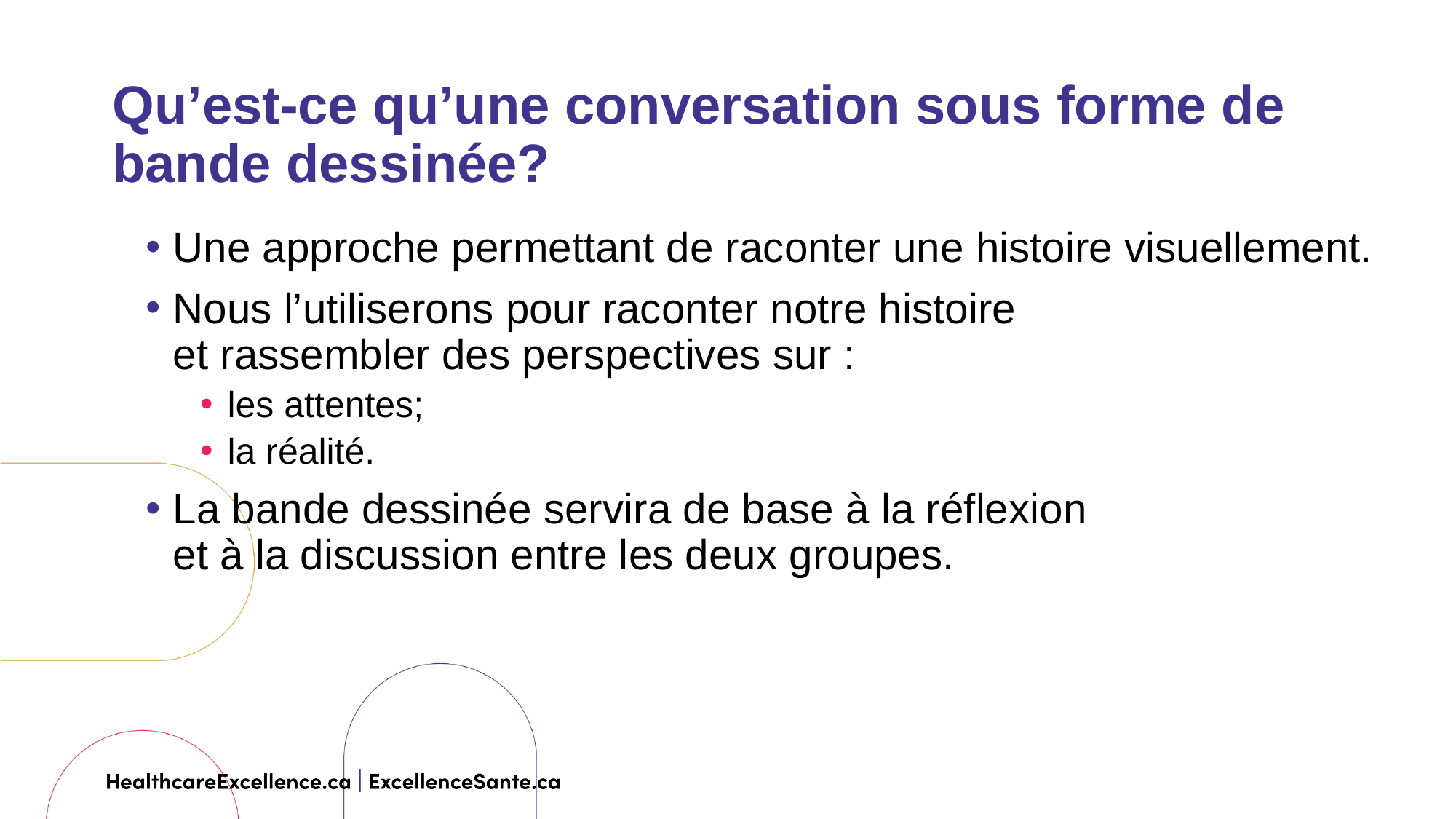

Qu’est-ce qu’une conversation sous forme de bande dessinée?
Une approche permettant de raconter une histoire visuellement.
Nous l’utiliserons pour raconter notre histoire
et rassembler des perspectives sur :
les attentes;
la réalité.
La bande dessinée servira de base à la réflexion
et à la discussion entre les deux groupes.